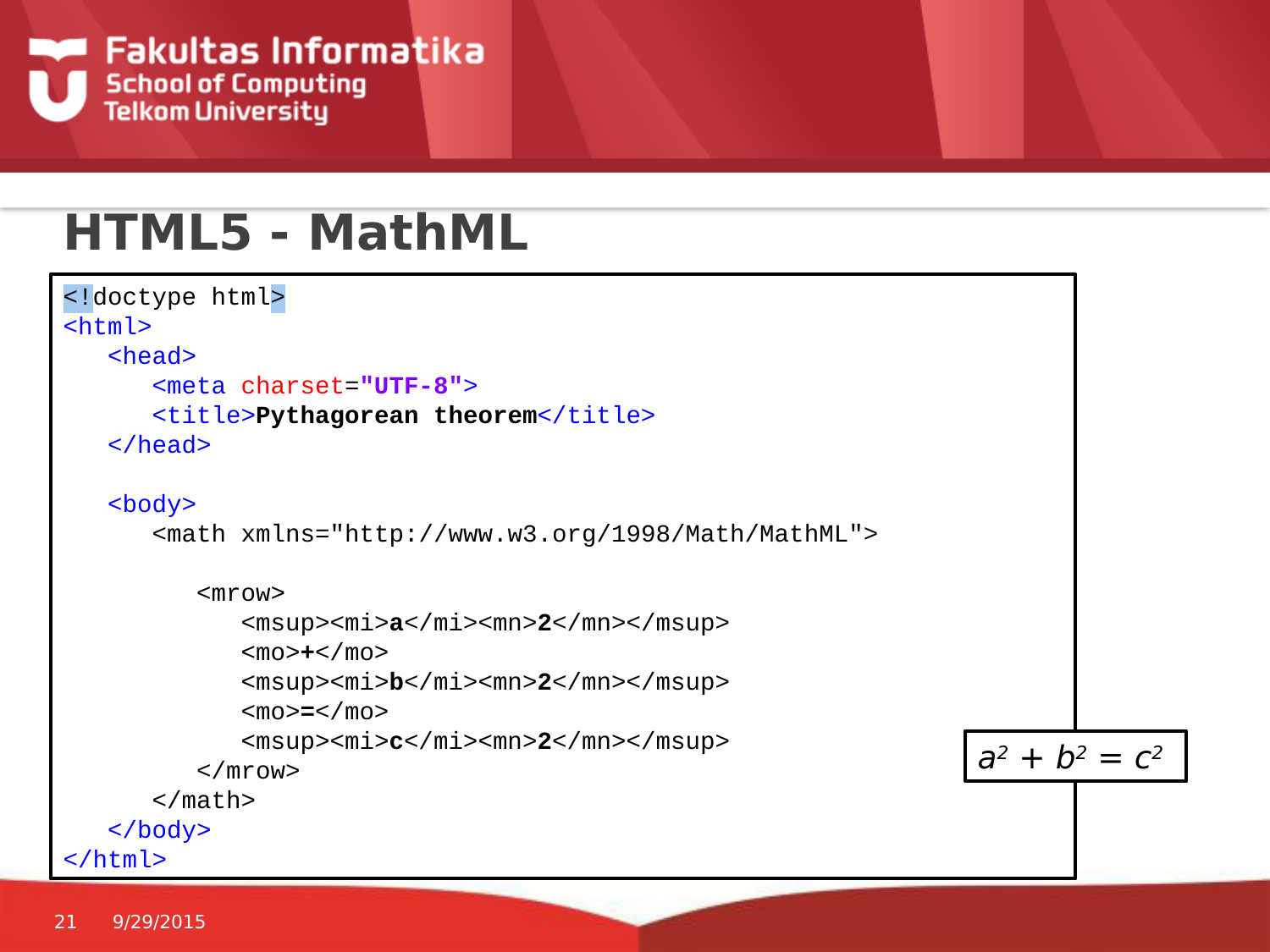

# HTML5 - MathML
<!doctype html>
<html>
   <head>
      <meta charset="UTF-8">
      <title>Pythagorean theorem</title>
   </head>

   <body>
      <math xmlns="http://www.w3.org/1998/Math/MathML">
         <mrow>
            <msup><mi>a</mi><mn>2</mn></msup>
            <mo>+</mo>
            <msup><mi>b</mi><mn>2</mn></msup>
            <mo>=</mo>
            <msup><mi>c</mi><mn>2</mn></msup>
         </mrow>
      </math>
   </body>
</html>

a2 + b2 = c2

21
9/29/2015